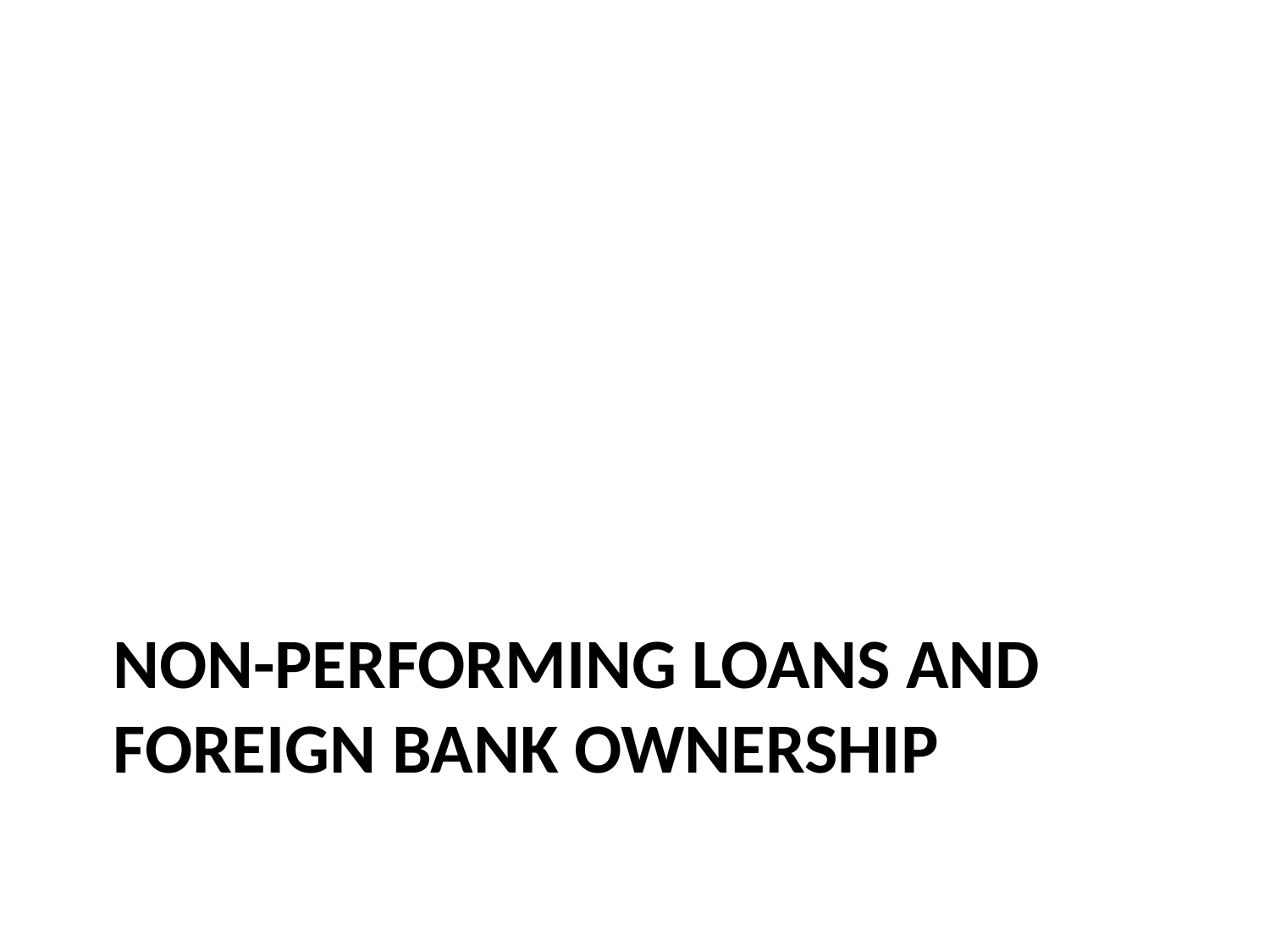

# NON-performing loans and foreign bank ownership